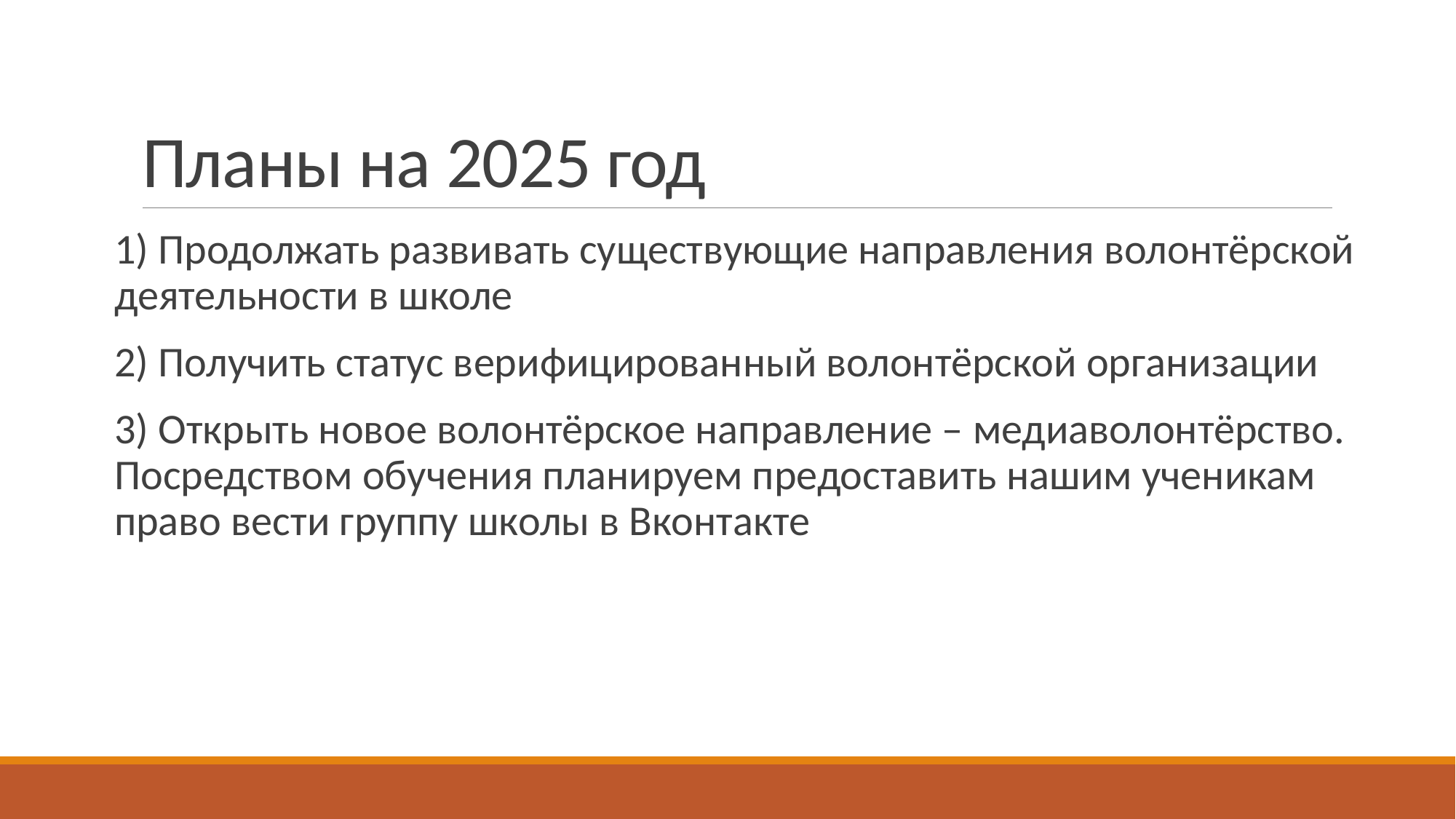

# Планы на 2025 год
1) Продолжать развивать существующие направления волонтёрской деятельности в школе
2) Получить статус верифицированный волонтёрской организации
3) Открыть новое волонтёрское направление – медиаволонтёрство. Посредством обучения планируем предоставить нашим ученикам право вести группу школы в Вконтакте